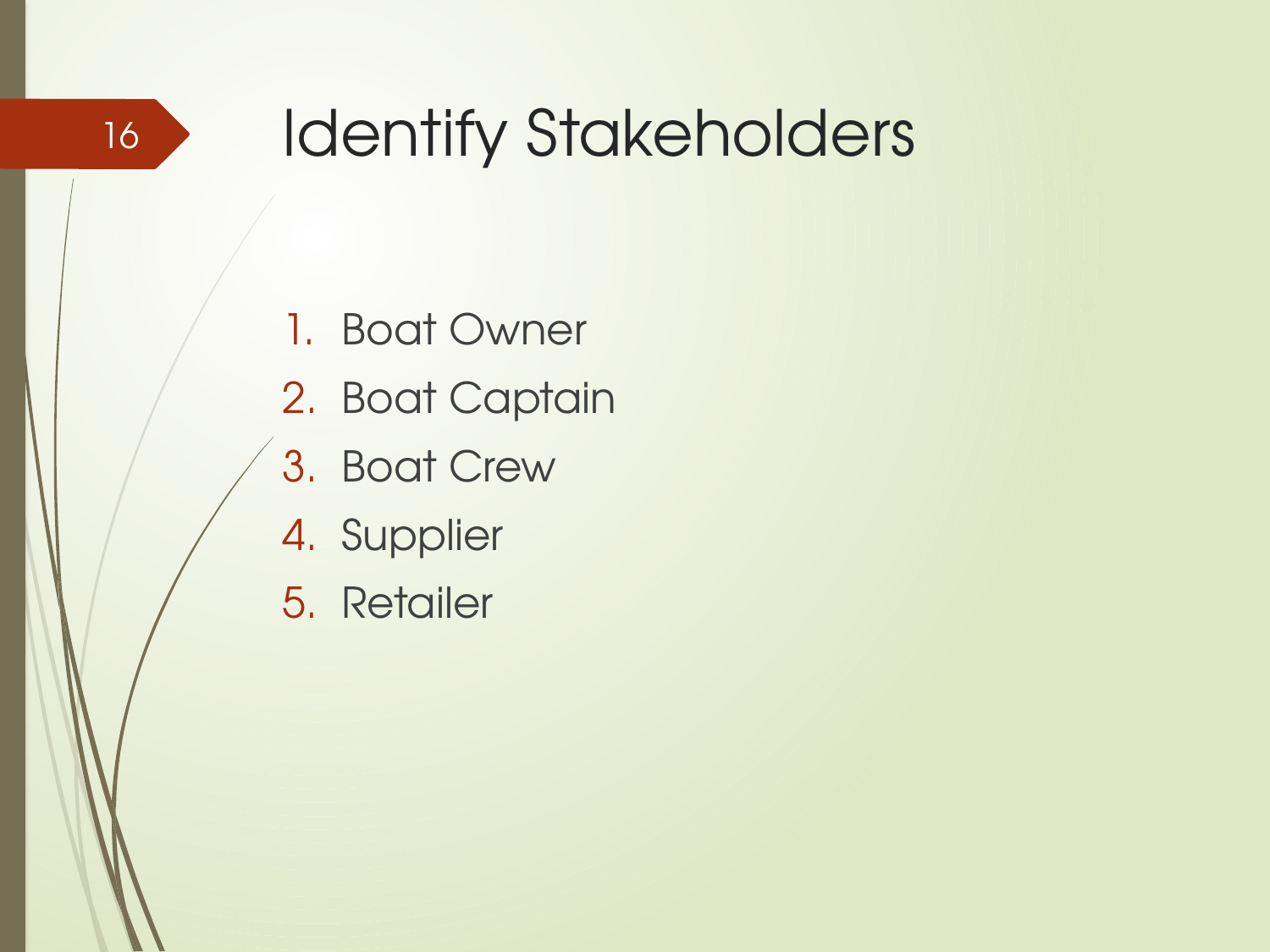

# Identify Stakeholders
16
 Boat Owner
 Boat Captain
 Boat Crew
 Supplier
 Retailer